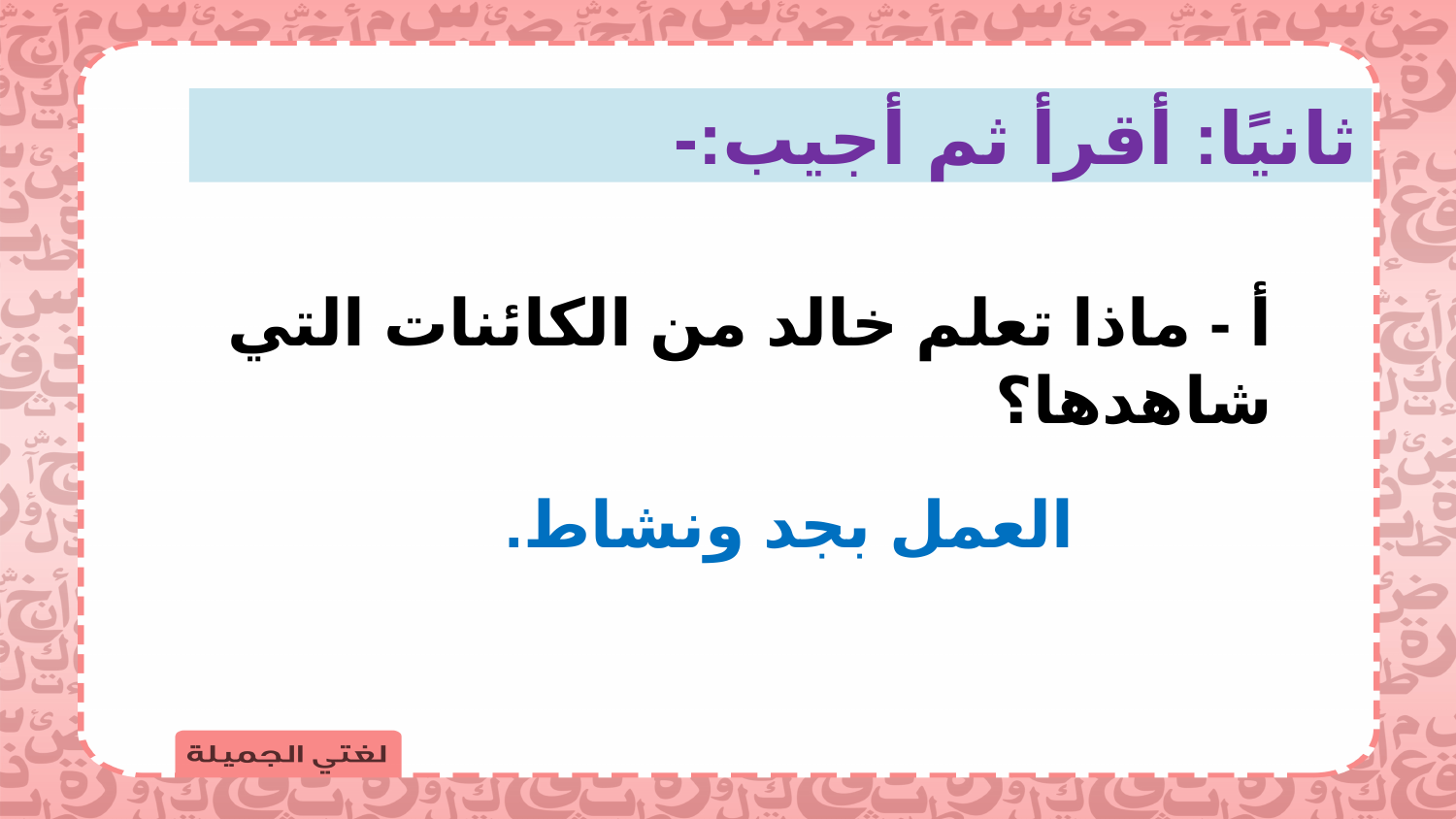

ثانيًا: أقرأ ثم أجيب:-
أ - ماذا تعلم خالد من الكائنات التي شاهدها؟

العمل بجد ونشاط.